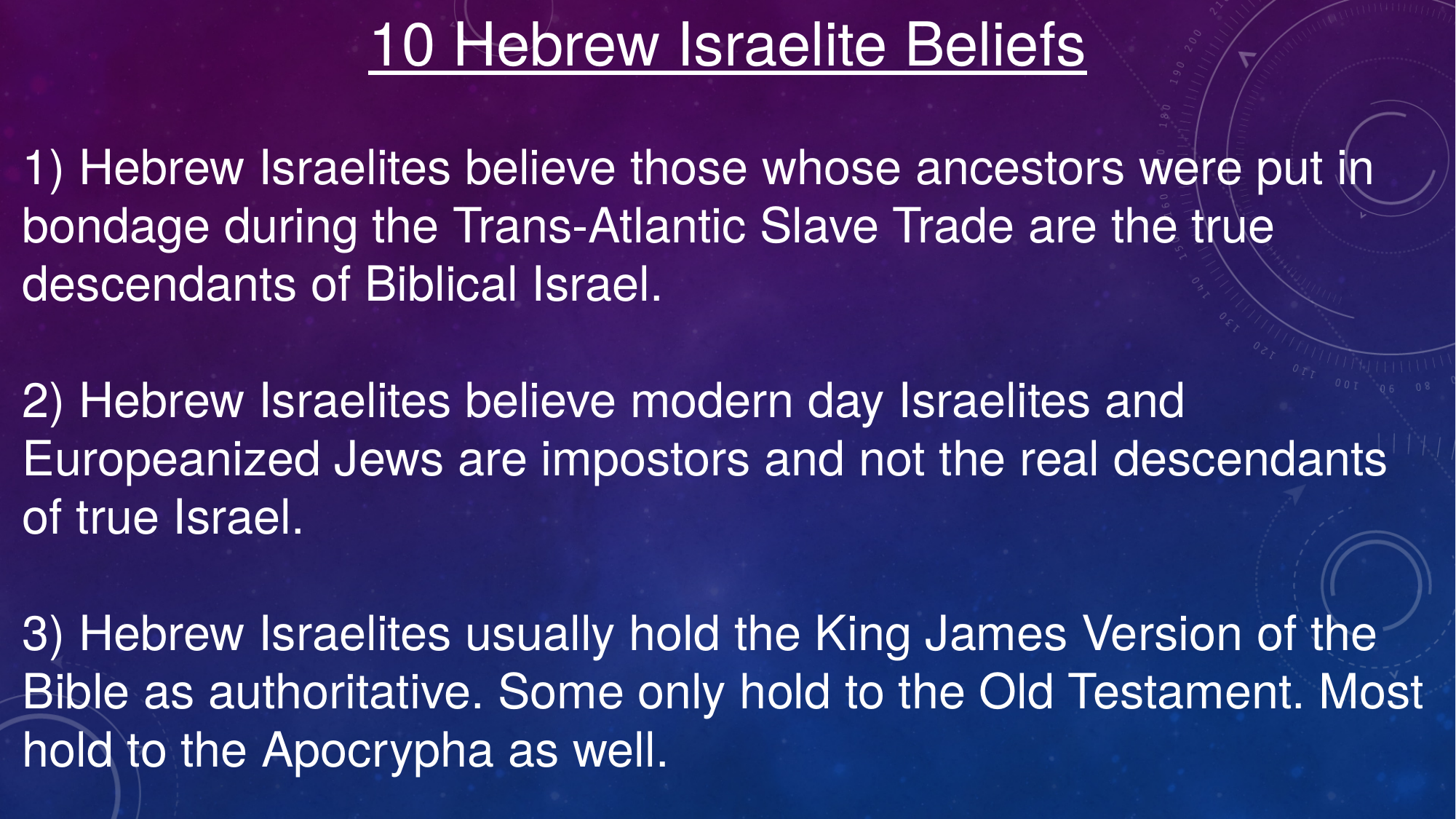

10 Hebrew Israelite Beliefs

1) Hebrew Israelites believe those whose ancestors were put in bondage during the Trans-Atlantic Slave Trade are the true descendants of Biblical Israel.

2) Hebrew Israelites believe modern day Israelites and Europeanized Jews are impostors and not the real descendants of true Israel.

3) Hebrew Israelites usually hold the King James Version of the Bible as authoritative. Some only hold to the Old Testament. Most hold to the Apocrypha as well.